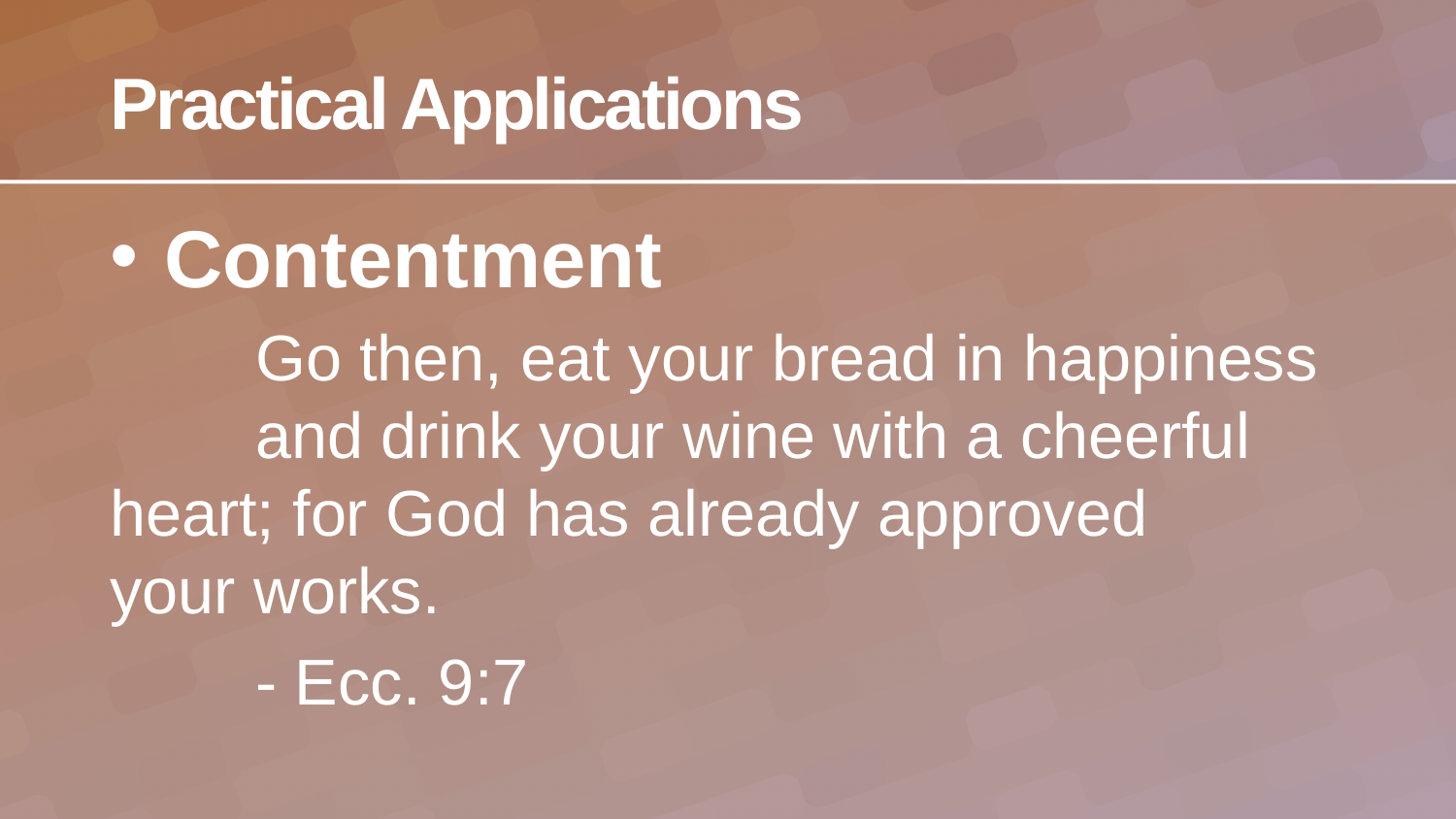

# Practical Applications
Contentment
	Go then, eat your bread in happiness 	and drink your wine with a cheerful 	heart; for God has already approved 	your works.
	- Ecc. 9:7